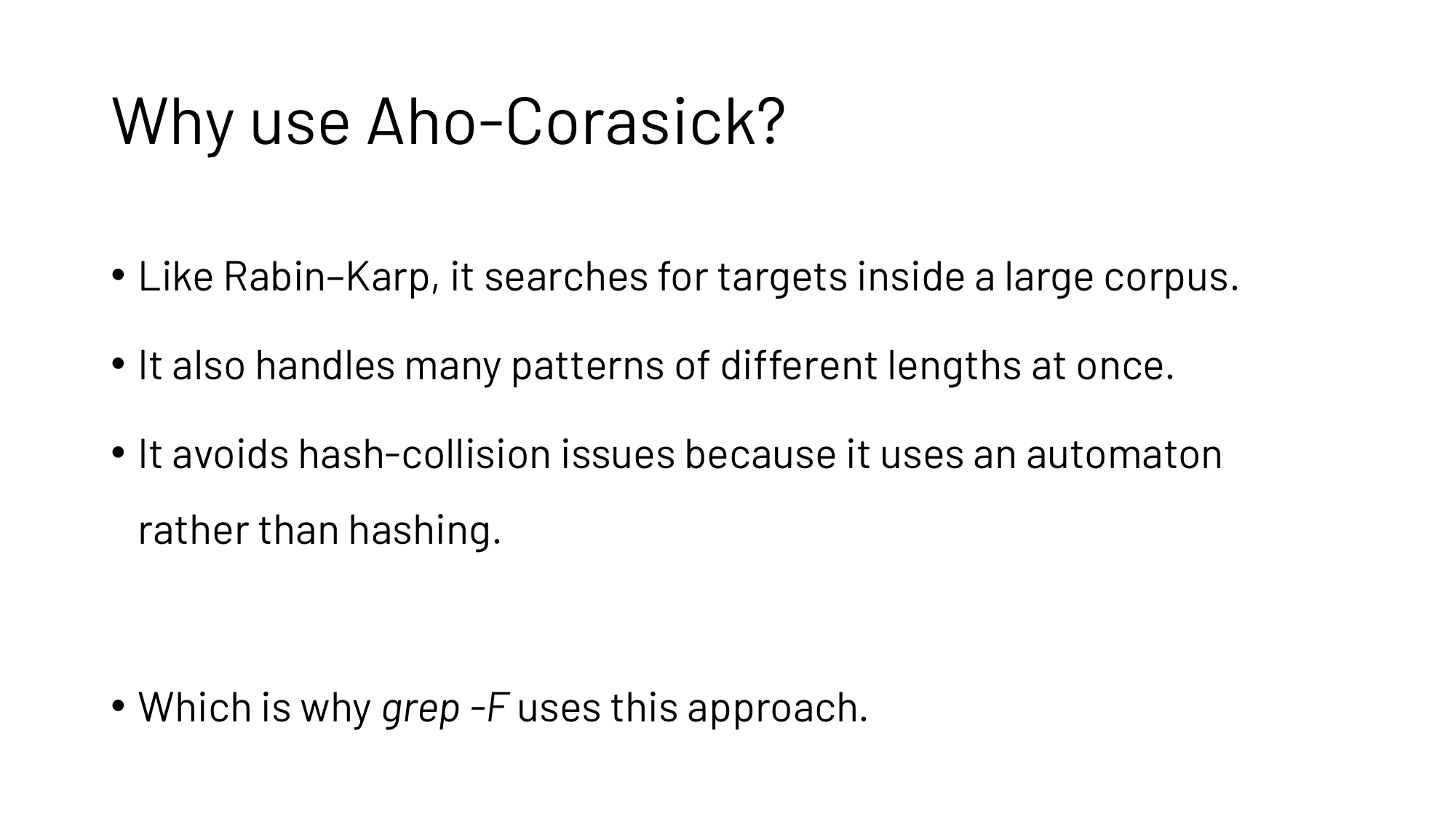

# Why use Aho-Corasick?
Like Rabin–Karp, it searches for targets inside a large corpus.
It also handles many patterns of different lengths at once.
It avoids hash-collision issues because it uses an automaton rather than hashing.

Which is why grep -F uses this approach.